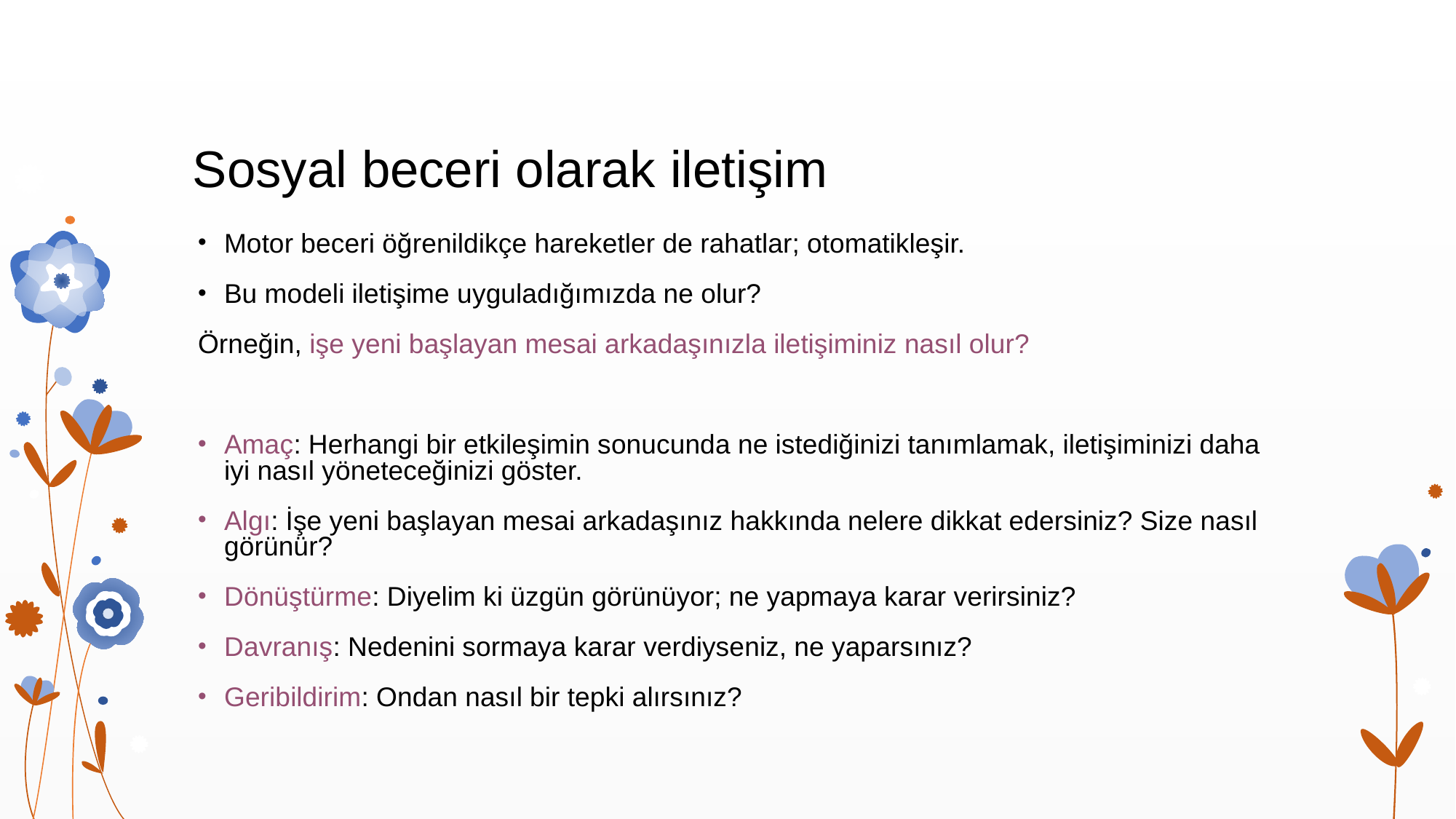

# Sosyal beceri olarak iletişim
Motor beceri öğrenildikçe hareketler de rahatlar; otomatikleşir.
Bu modeli iletişime uyguladığımızda ne olur?
Örneğin, işe yeni başlayan mesai arkadaşınızla iletişiminiz nasıl olur?

Amaç: Herhangi bir etkileşimin sonucunda ne istediğinizi tanımlamak, iletişiminizi daha iyi nasıl yöneteceğinizi göster.
Algı: İşe yeni başlayan mesai arkadaşınız hakkında nelere dikkat edersiniz? Size nasıl görünür?
Dönüştürme: Diyelim ki üzgün görünüyor; ne yapmaya karar verirsiniz?
Davranış: Nedenini sormaya karar verdiyseniz, ne yaparsınız?
Geribildirim: Ondan nasıl bir tepki alırsınız?